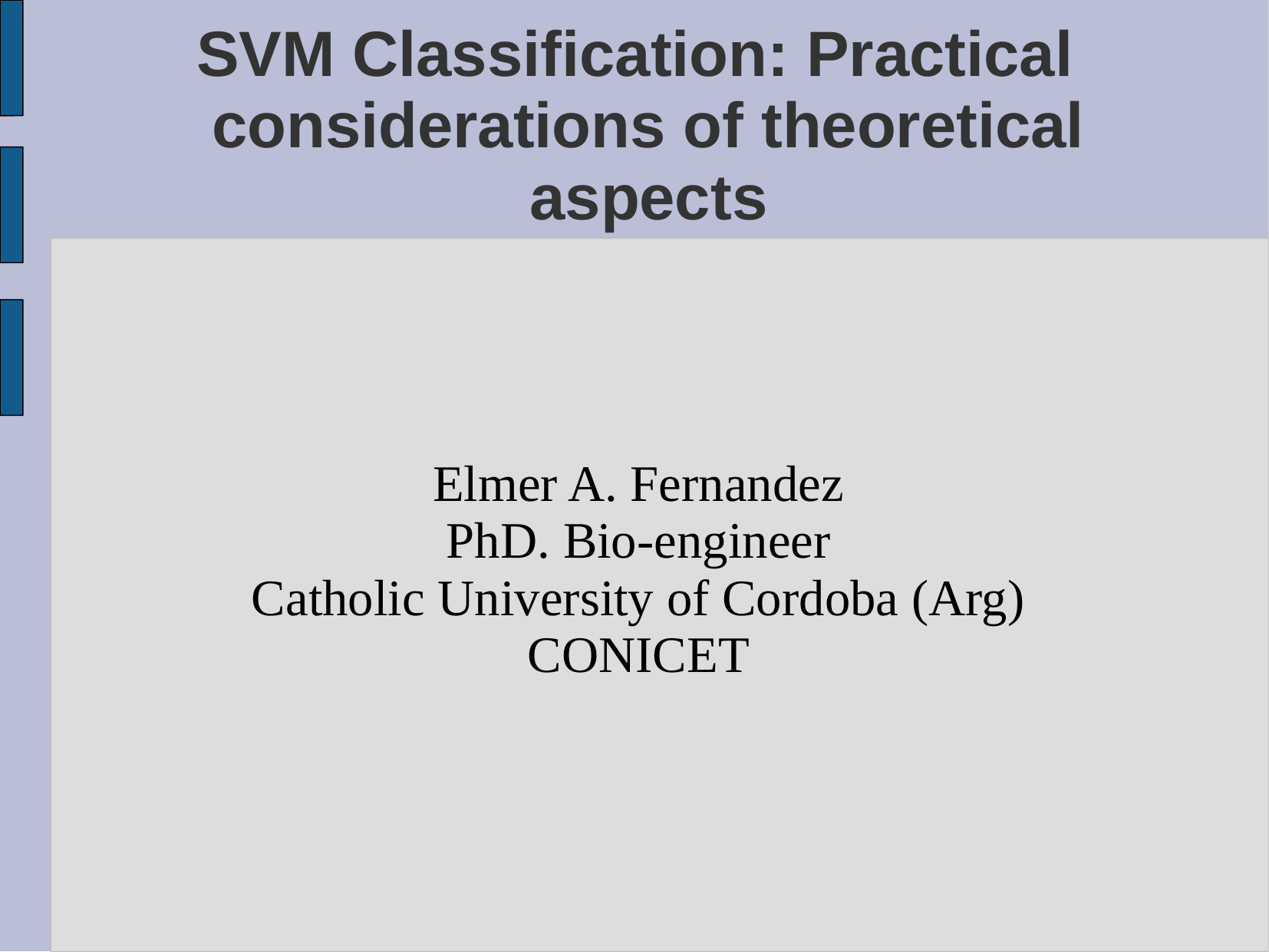

# SVM Classification: Practical considerations of theoretical aspects
Elmer A. Fernandez
PhD. Bio-engineer
Catholic University of Cordoba (Arg)
CONICET